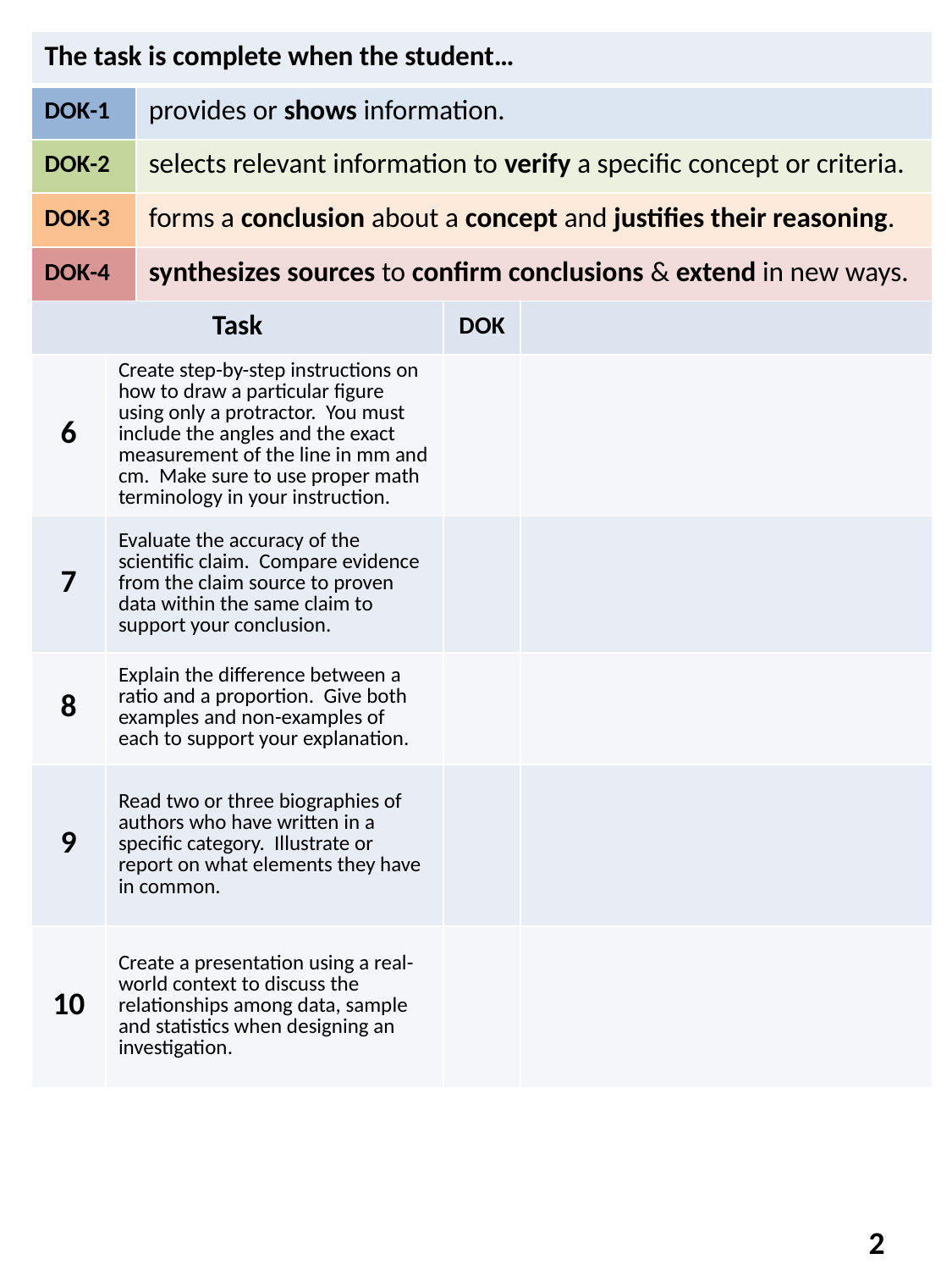

| The task is complete when the student… |  |  |  |  |
| --- | --- | --- | --- | --- |
| DOK-1 |  | provides or shows information. |  |  |
| DOK-2 |  | selects relevant information to verify a specific concept or criteria. |  |  |
| DOK-3 |  | forms a conclusion about a concept and justifies their reasoning. |  |  |
| DOK-4 |  | synthesizes sources to confirm conclusions & extend in new ways. |  |  |
| Task |  |  | DOK |  |
| 6 | Create step-by-step instructions on how to draw a particular figure using only a protractor. You must include the angles and the exact measurement of the line in mm and cm. Make sure to use proper math terminology in your instruction. |  |  |  |
| 7 | Evaluate the accuracy of the scientific claim. Compare evidence from the claim source to proven data within the same claim to support your conclusion. |  |  |  |
| 8 | Explain the difference between a ratio and a proportion. Give both examples and non-examples of each to support your explanation. |  |  |  |
| 9 | Read two or three biographies of authors who have written in a specific category. Illustrate or report on what elements they have in common. |  |  |  |
| 10 | Create a presentation using a real-world context to discuss the relationships among data, sample and statistics when designing an investigation. |  |  |  |
2